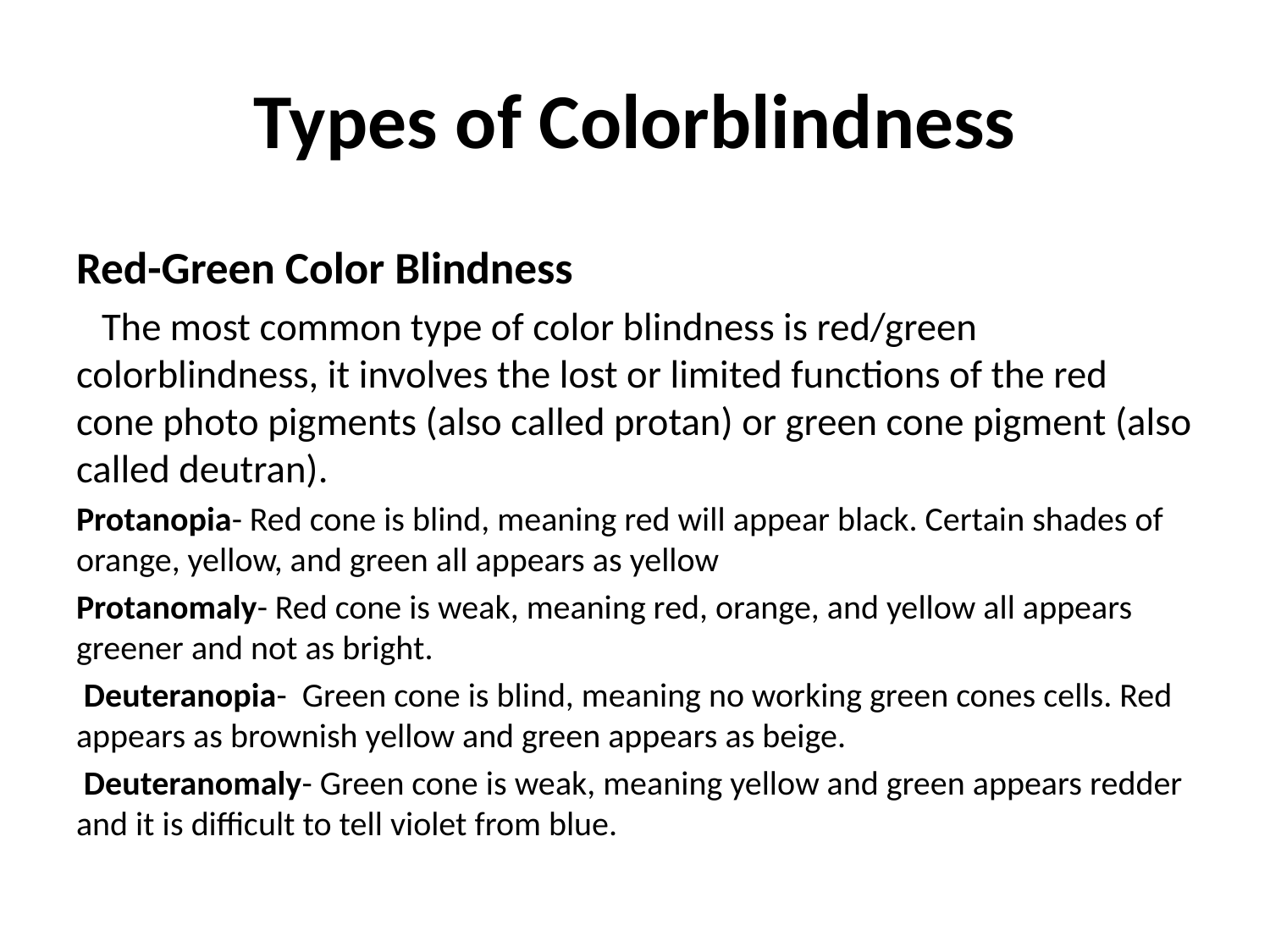

# Types of Colorblindness
Red-Green Color Blindness
	The most common type of color blindness is red/green colorblindness, it involves the lost or limited functions of the red cone photo pigments (also called protan) or green cone pigment (also called deutran).
Protanopia- Red cone is blind, meaning red will appear black. Certain shades of orange, yellow, and green all appears as yellow
Protanomaly- Red cone is weak, meaning red, orange, and yellow all appears greener and not as bright.
 Deuteranopia-  Green cone is blind, meaning no working green cones cells. Red appears as brownish yellow and green appears as beige.
 Deuteranomaly- Green cone is weak, meaning yellow and green appears redder and it is difficult to tell violet from blue.